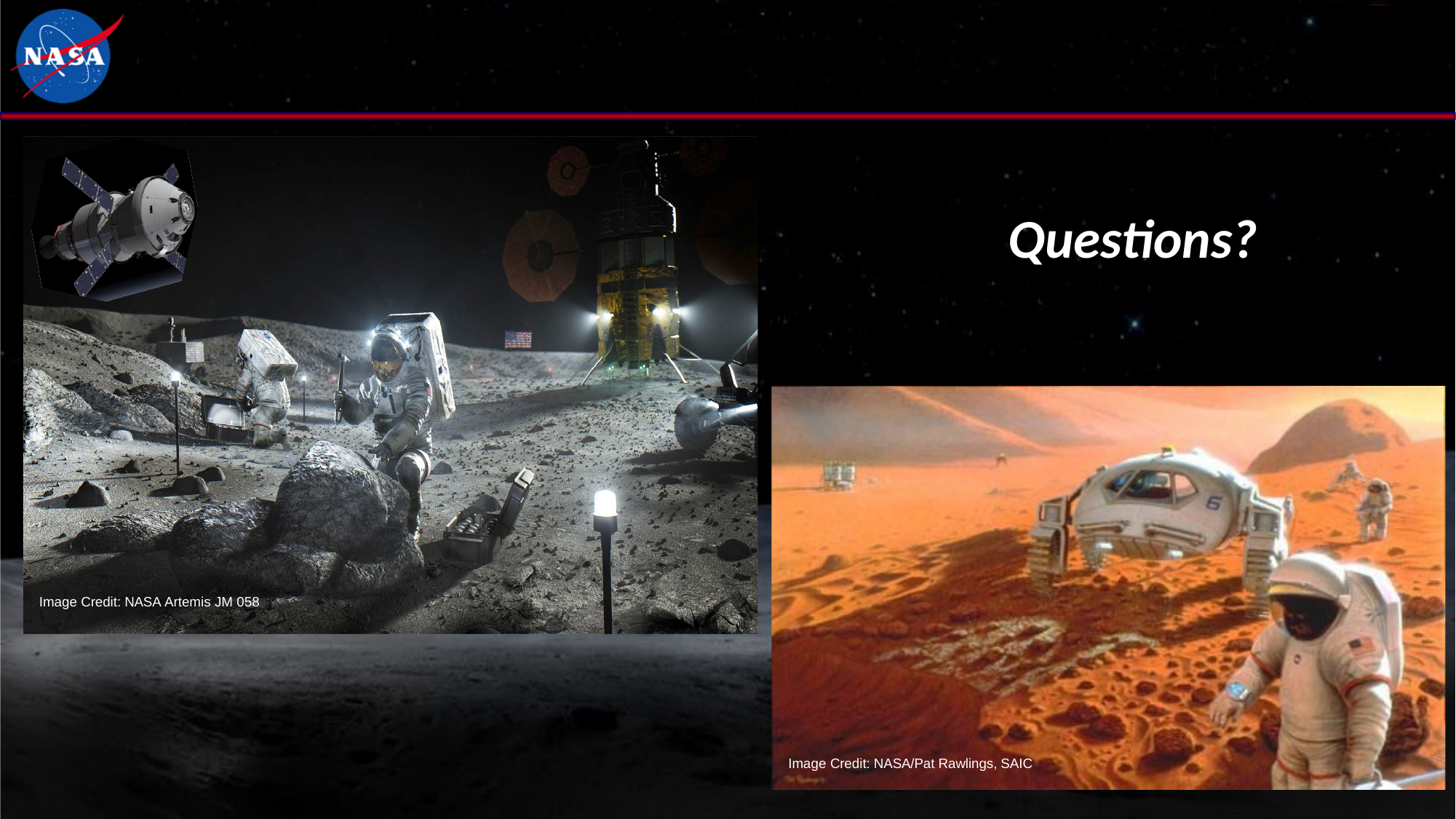

Image Credit: NASA Artemis JM 058

Questions?

Image Credit: NASA/Pat Rawlings, SAIC